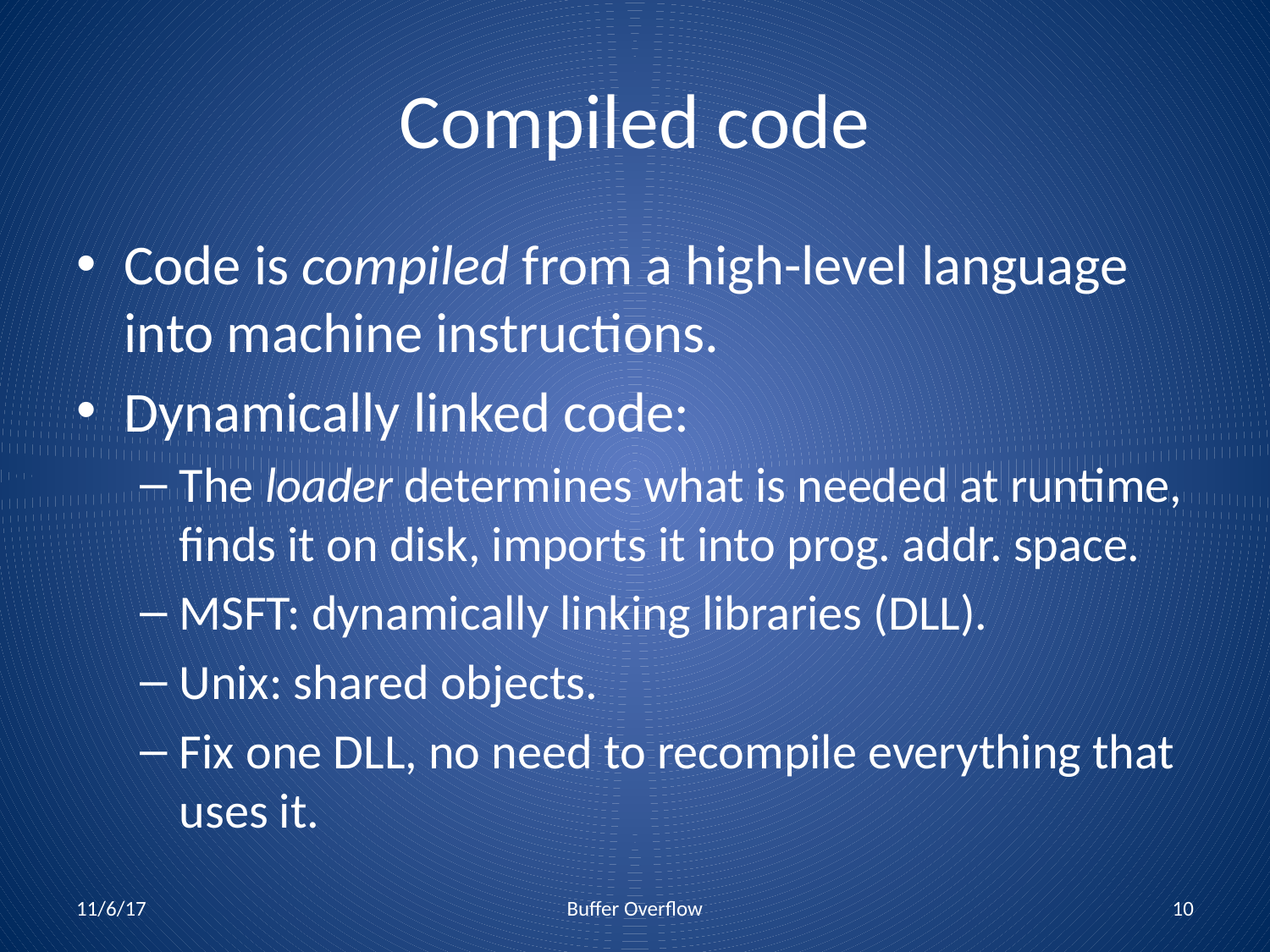

# Compiled code
Code is compiled from a high-level language into machine instructions.
Dynamically linked code:
The loader determines what is needed at runtime, finds it on disk, imports it into prog. addr. space.
MSFT: dynamically linking libraries (DLL).
Unix: shared objects.
Fix one DLL, no need to recompile everything that uses it.

11/6/17
Buffer Overflow
10